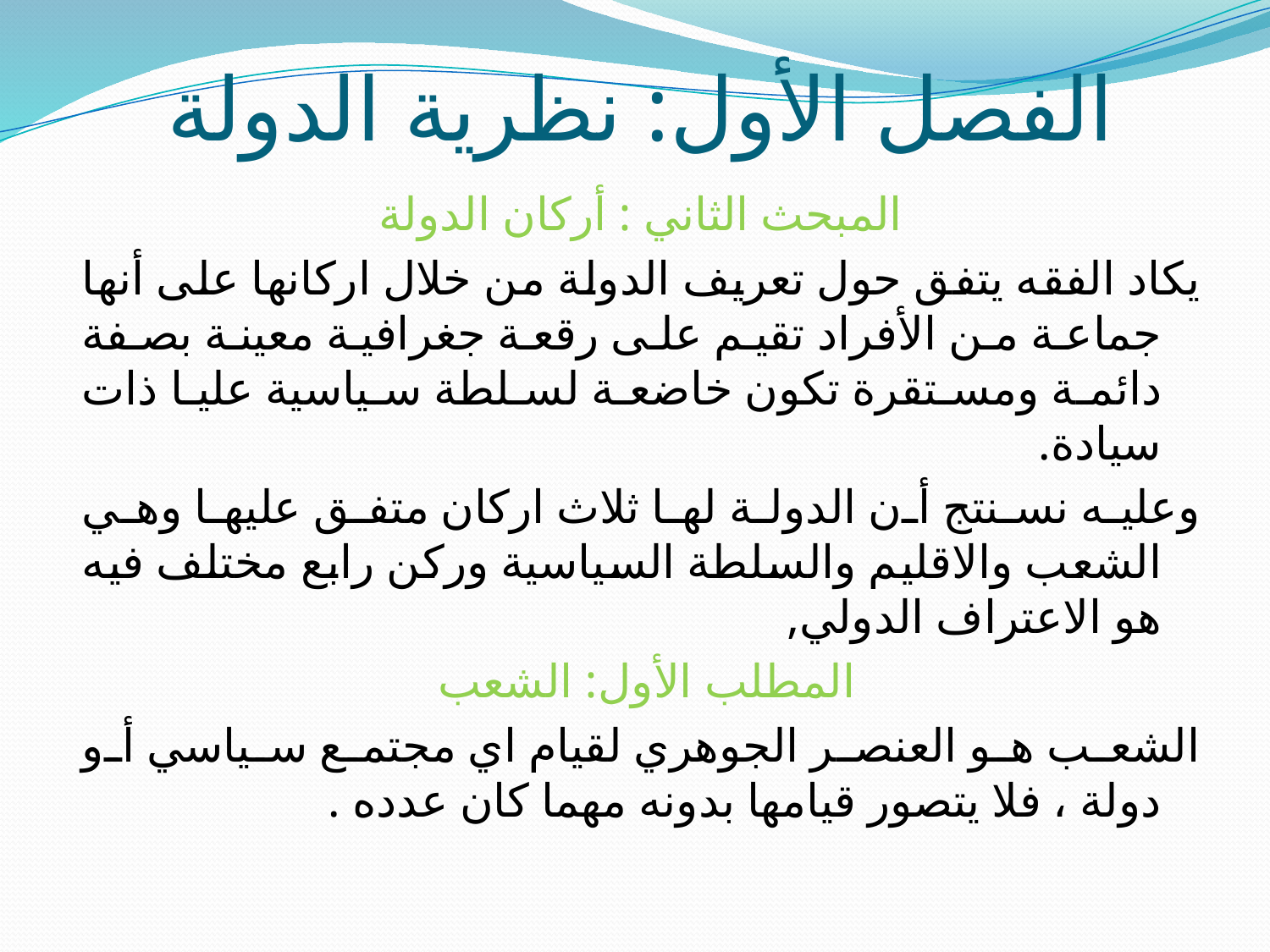

# الفصل الأول: نظرية الدولة
المبحث الثاني : أركان الدولة
يكاد الفقه يتفق حول تعريف الدولة من خلال اركانها على أنها جماعة من الأفراد تقيم على رقعة جغرافية معينة بصفة دائمة ومستقرة تكون خاضعة لسلطة سياسية عليا ذات سيادة.
وعليه نسنتج أن الدولة لها ثلاث اركان متفق عليها وهي الشعب والاقليم والسلطة السياسية وركن رابع مختلف فيه هو الاعتراف الدولي,
المطلب الأول: الشعب
الشعب هو العنصر الجوهري لقيام اي مجتمع سياسي أو دولة ، فلا يتصور قيامها بدونه مهما كان عدده .